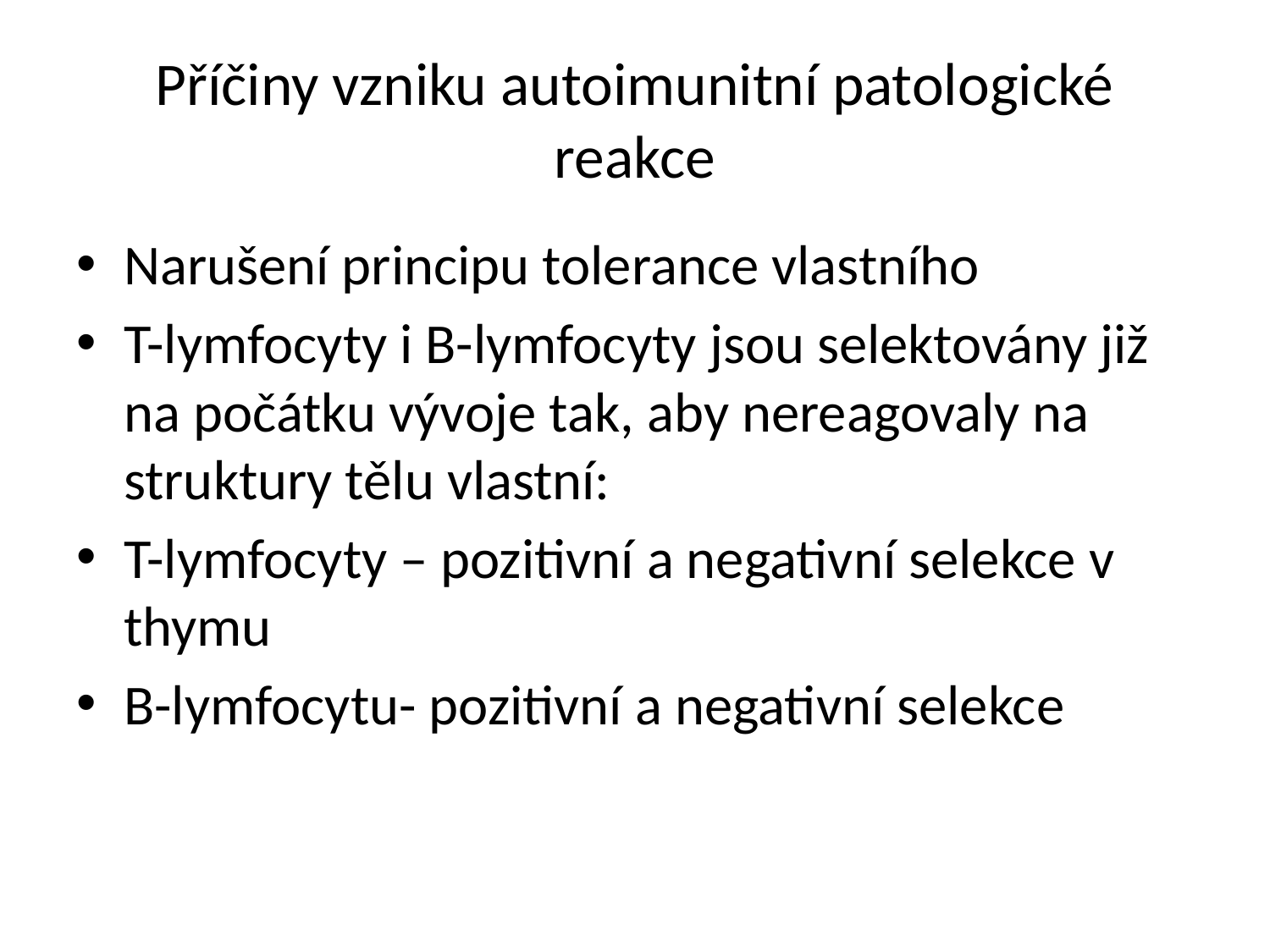

# Příčiny vzniku autoimunitní patologické reakce
Narušení principu tolerance vlastního
T-lymfocyty i B-lymfocyty jsou selektovány již na počátku vývoje tak, aby nereagovaly na struktury tělu vlastní:
T-lymfocyty – pozitivní a negativní selekce v thymu
B-lymfocytu- pozitivní a negativní selekce